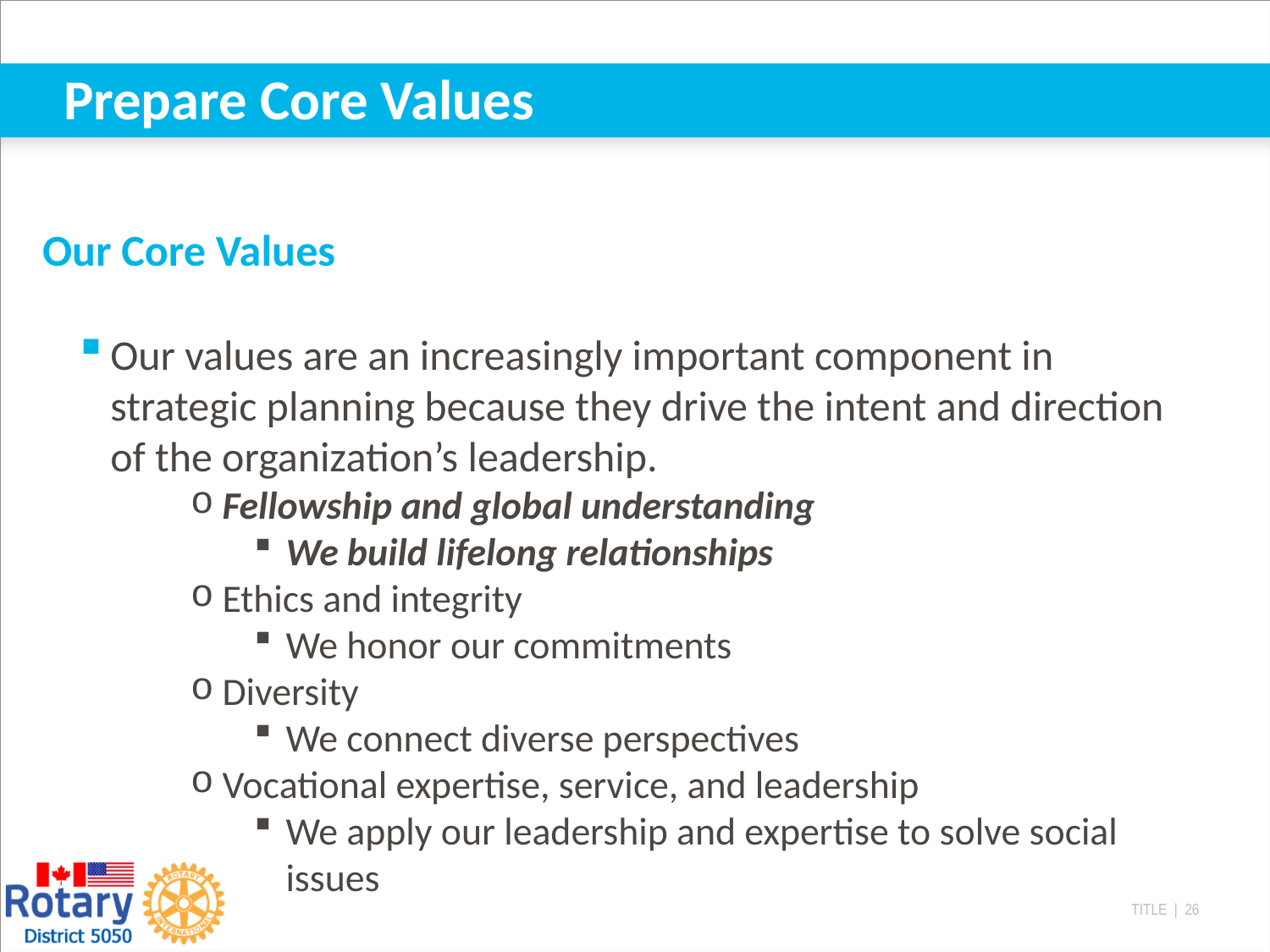

# Prepare Core Values
Our Core Values
Our values are an increasingly important component in strategic planning because they drive the intent and direction of the organization’s leadership.
Fellowship and global understanding
We build lifelong relationships
Ethics and integrity
We honor our commitments
Diversity
We connect diverse perspectives
Vocational expertise, service, and leadership
We apply our leadership and expertise to solve social issues